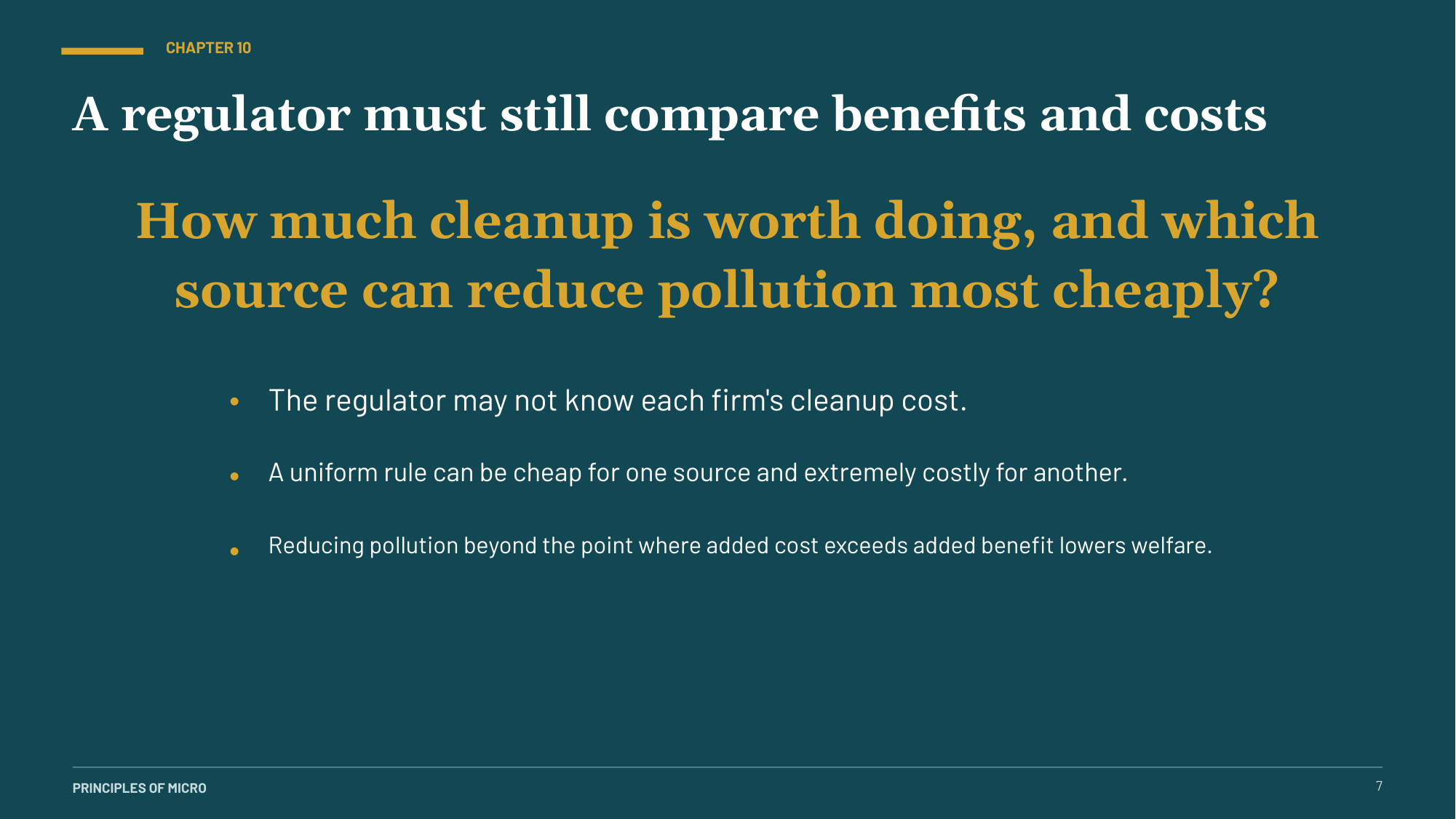

CHAPTER 10

A regulator must still compare benefits and costs
How much cleanup is worth doing, and which source can reduce pollution most cheaply?
•
The regulator may not know each firm's cleanup cost.
•
A uniform rule can be cheap for one source and extremely costly for another.
•
Reducing pollution beyond the point where added cost exceeds added benefit lowers welfare.

7
PRINCIPLES OF MICRO